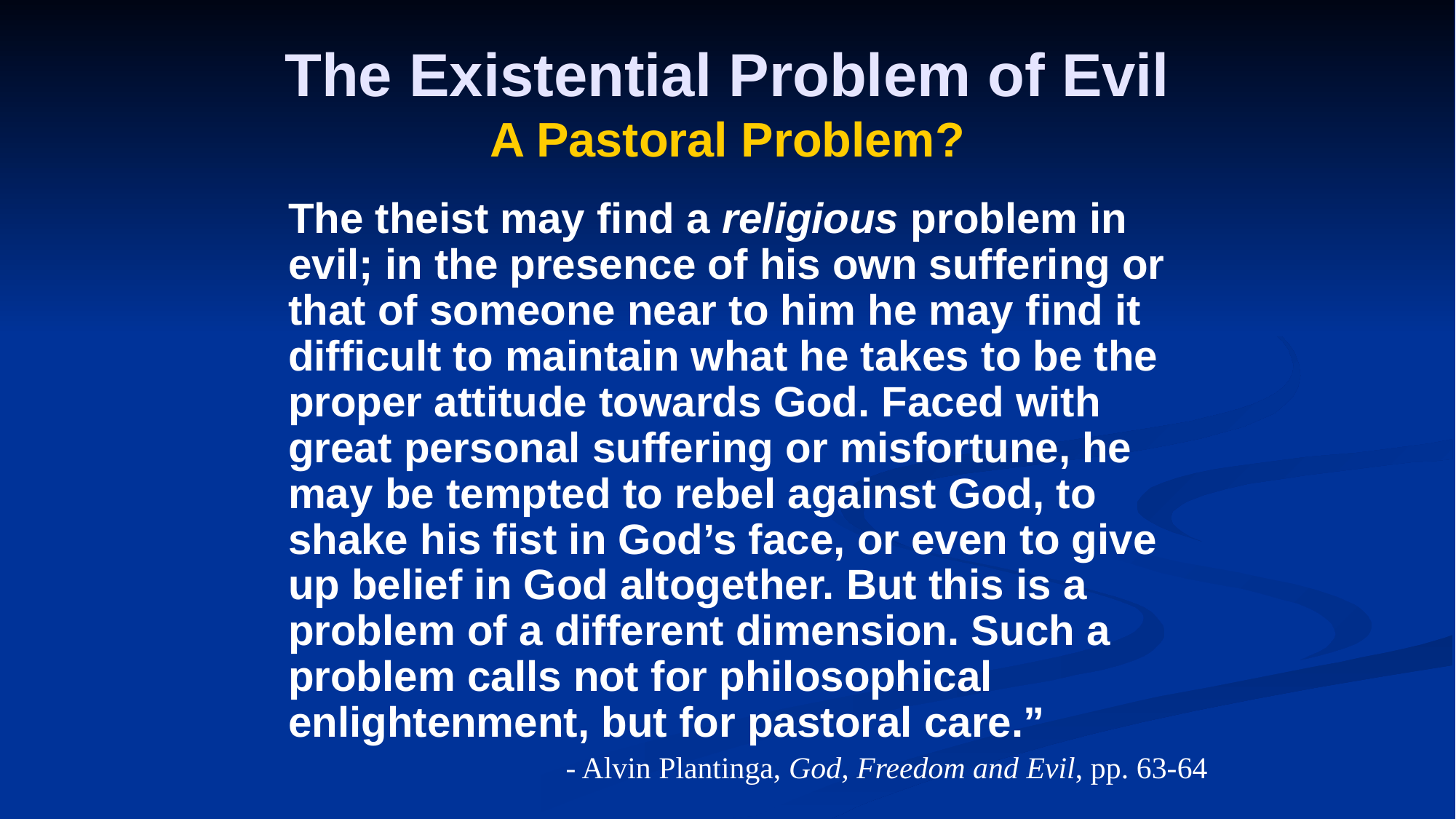

# The Existential Problem of Evil A Pastoral Problem?
	The theist may find a religious problem in evil; in the presence of his own suffering or that of someone near to him he may find it difficult to maintain what he takes to be the proper attitude towards God. Faced with great personal suffering or misfortune, he may be tempted to rebel against God, to shake his fist in God’s face, or even to give up belief in God altogether. But this is a problem of a different dimension. Such a problem calls not for philosophical enlightenment, but for pastoral care.”
- Alvin Plantinga, God, Freedom and Evil, pp. 63-64